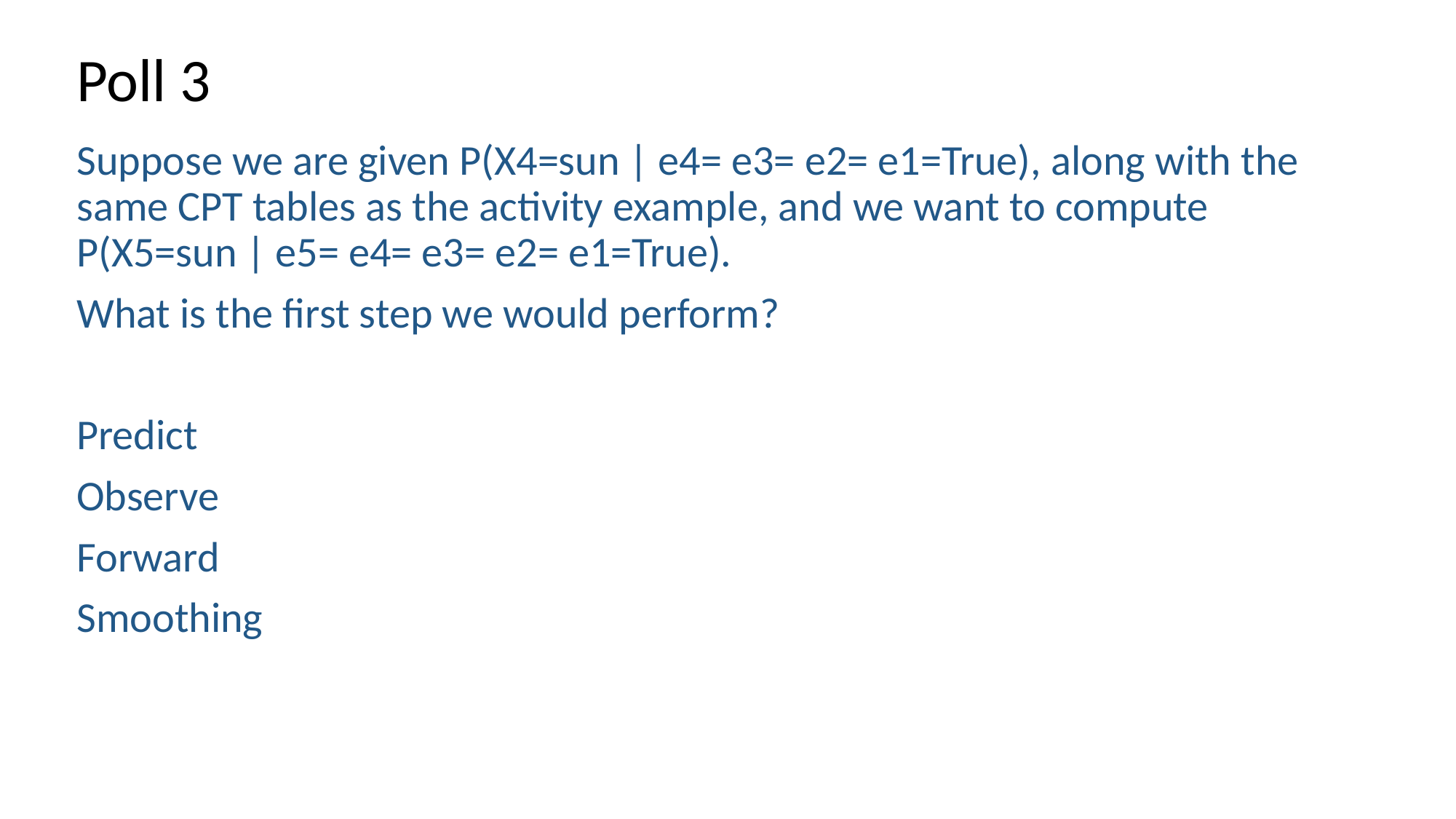

# Poll 3
Suppose we are given P(X4=sun | e4= e3= e2= e1=True), along with the same CPT tables as the activity example, and we want to compute P(X5=sun | e5= e4= e3= e2= e1=True).
What is the first step we would perform?

Predict
Observe
Forward
Smoothing